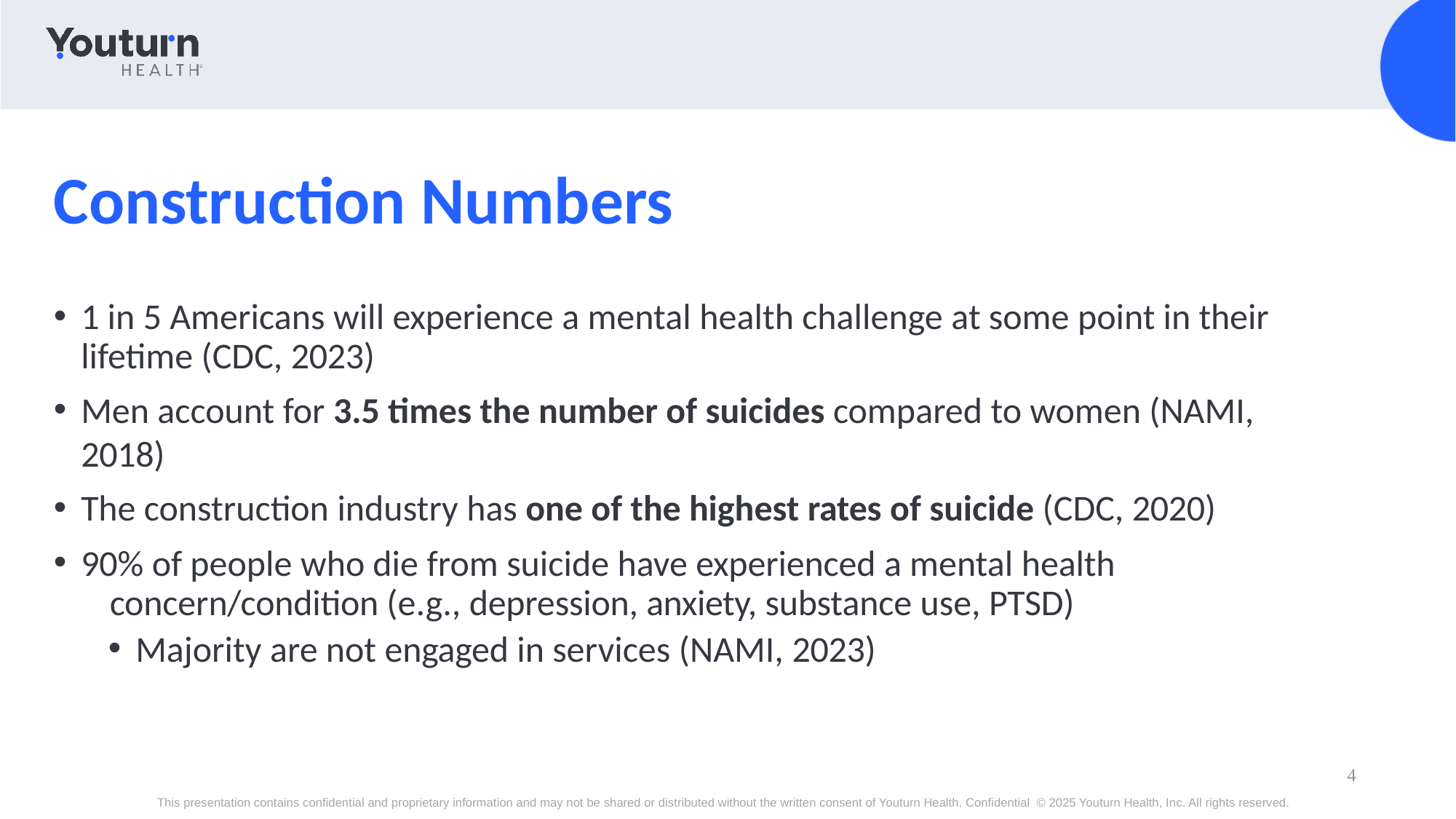

# Construction Numbers
1 in 5 Americans will experience a mental health challenge at some point in their 	lifetime (CDC, 2023)
Men account for 3.5 times the number of suicides compared to women (NAMI, 2018)
The construction industry has one of the highest rates of suicide (CDC, 2020)
90% of people who die from suicide have experienced a mental health 	concern/condition (e.g., depression, anxiety, substance use, PTSD)
Majority are not engaged in services (NAMI, 2023)
4